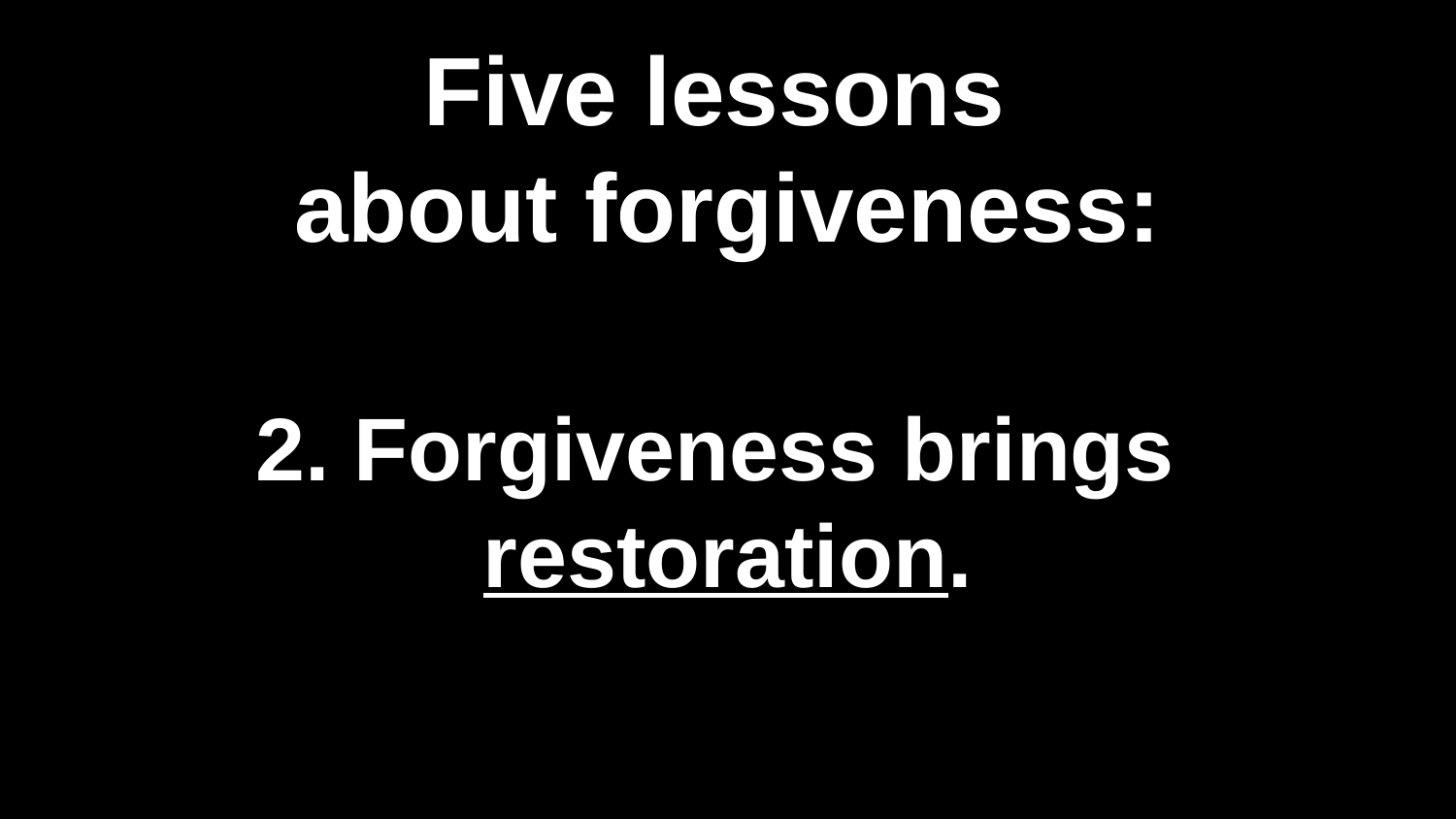

Five lessons
about forgiveness:
2. Forgiveness brings
restoration.